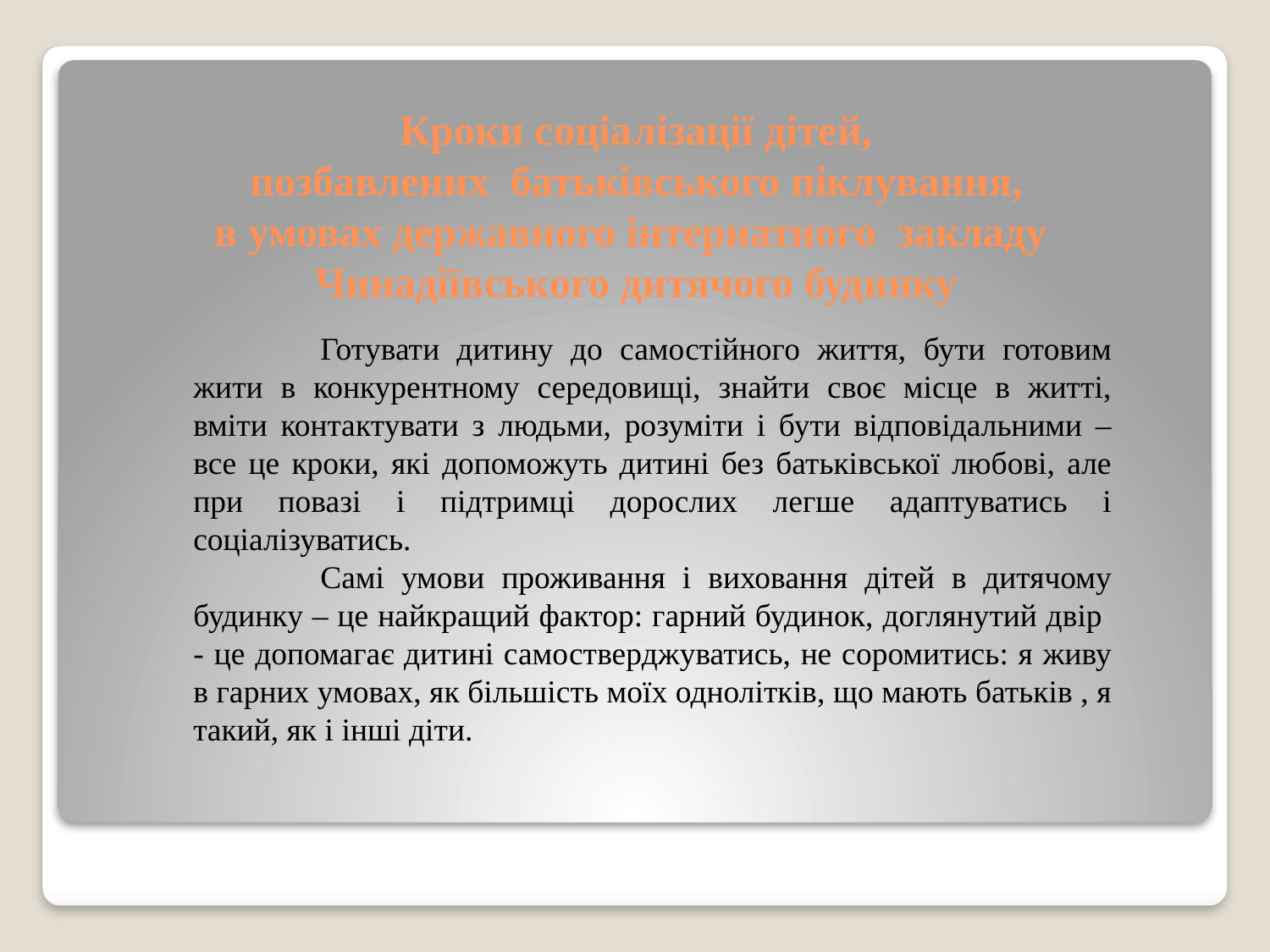

# Кроки соціалізації дітей, позбавлених  батьківського піклування, в умовах державного інтернатного  закладу Чинадіївського дитячого будинку
	Готувати дитину до самостійного життя, бути готовим жити в конкурентному середовищі, знайти своє місце в житті, вміти контактувати з людьми, розуміти і бути відповідальними – все це кроки, які допоможуть дитині без батьківської любові, але при повазі і підтримці дорослих легше адаптуватись і соціалізуватись.
	Самі умови проживання і виховання дітей в дитячому будинку – це найкращий фактор: гарний будинок, доглянутий двір  - це допомагає дитині самостверджуватись, не соромитись: я живу в гарних умовах, як більшість моїх однолітків, що мають батьків , я такий, як і інші діти.